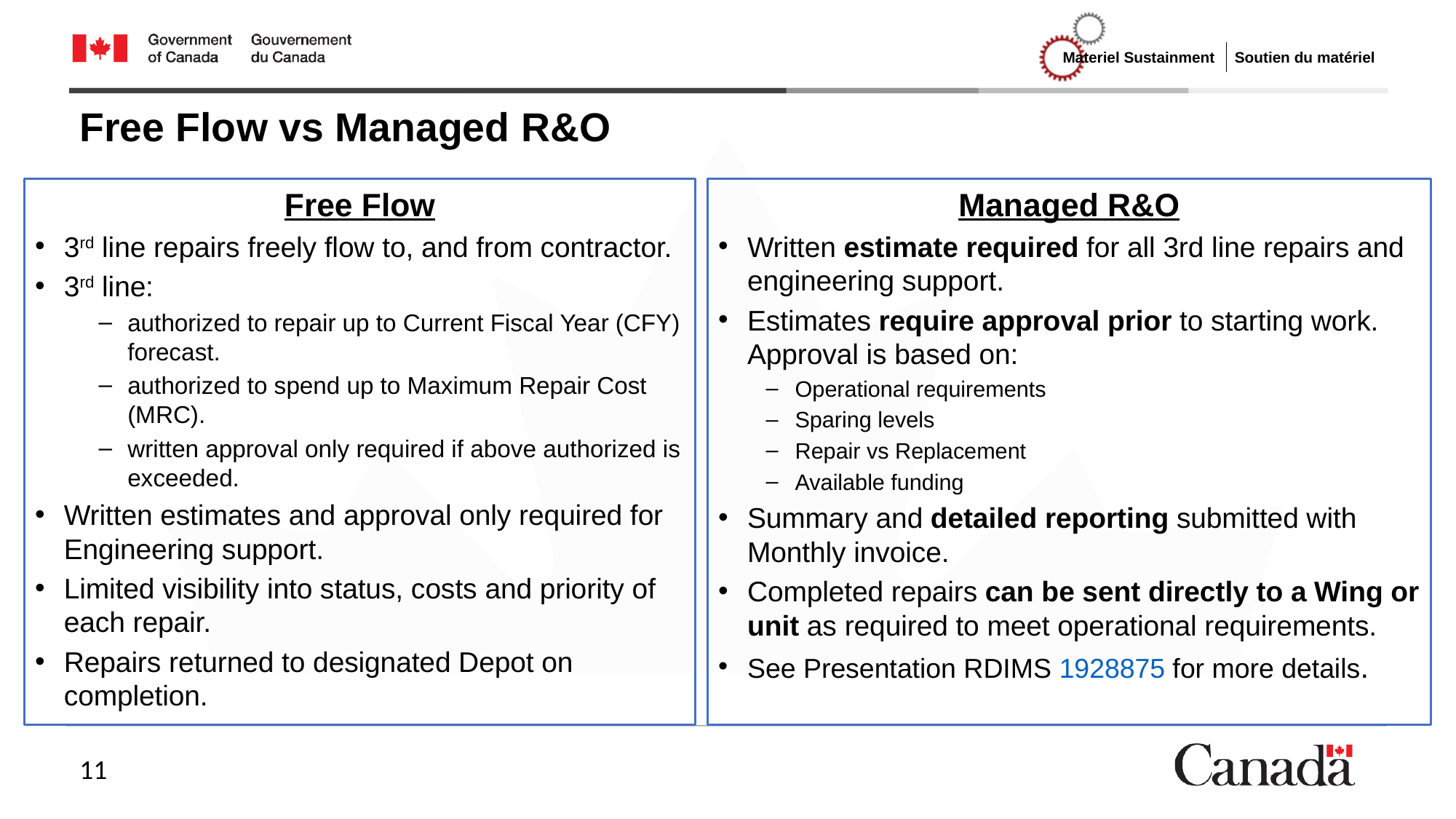

# Free Flow vs Managed R&O
Free Flow
3rd line repairs freely flow to, and from contractor.
3rd line:
authorized to repair up to Current Fiscal Year (CFY) forecast.
authorized to spend up to Maximum Repair Cost (MRC).
written approval only required if above authorized is exceeded.
Written estimates and approval only required for Engineering support.
Limited visibility into status, costs and priority of each repair.
Repairs returned to designated Depot on completion.

Managed R&O
Written estimate required for all 3rd line repairs and engineering support.
Estimates require approval prior to starting work. Approval is based on:
Operational requirements
Sparing levels
Repair vs Replacement
Available funding
Summary and detailed reporting submitted with Monthly invoice.
Completed repairs can be sent directly to a Wing or unit as required to meet operational requirements.
See Presentation RDIMS 1928875 for more details.

11